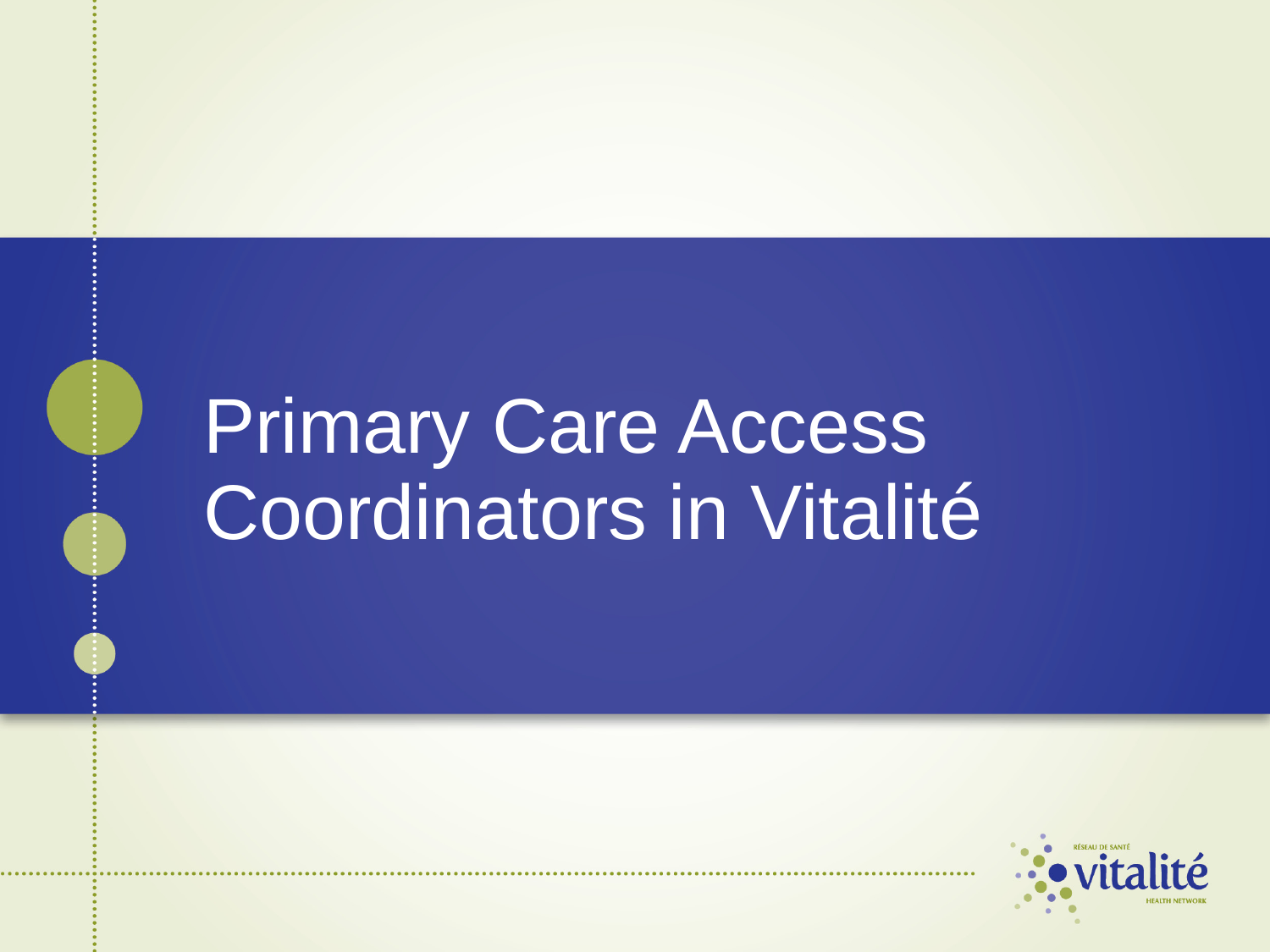

# Primary Care Access Coordinators in Vitalité